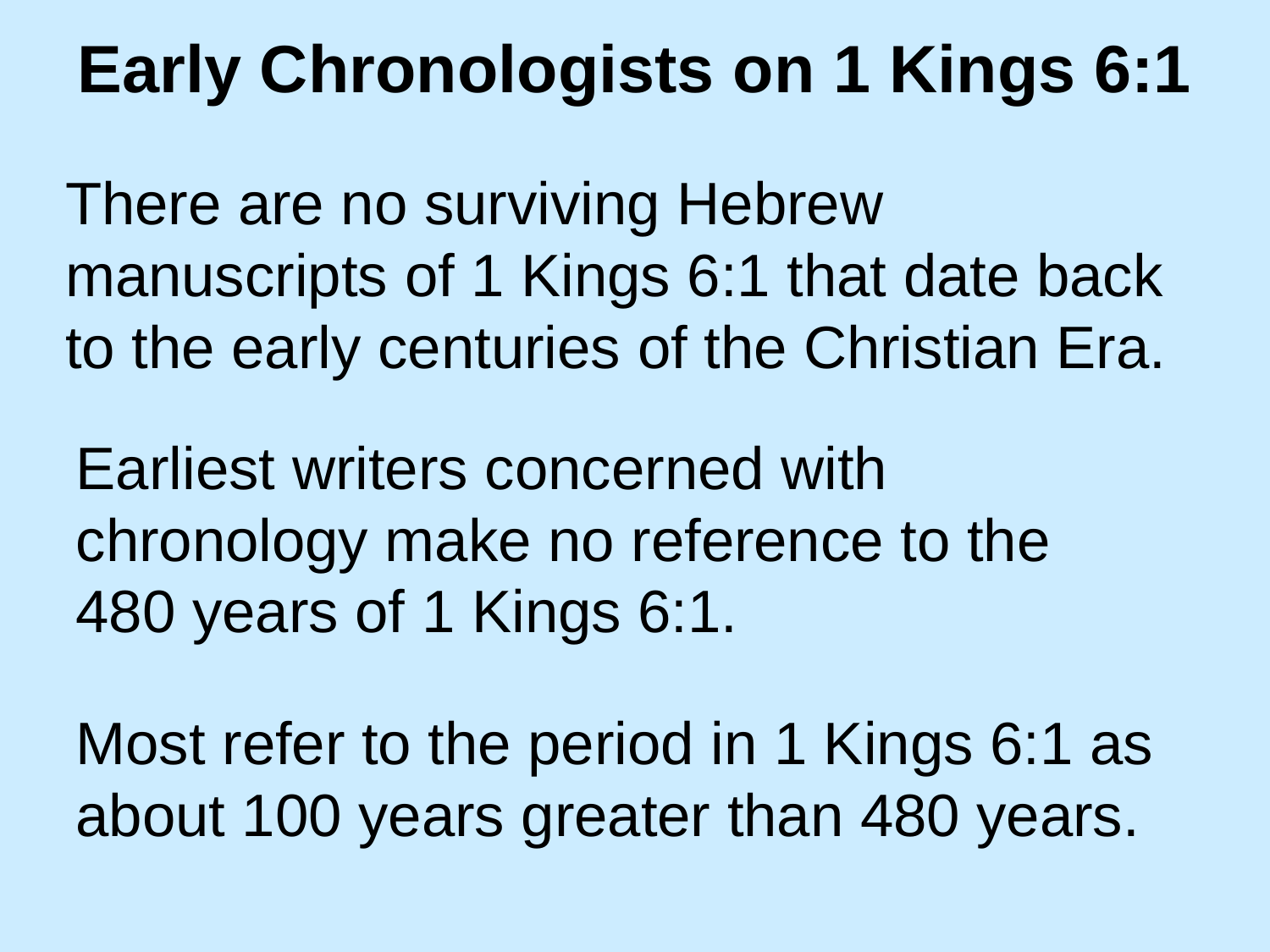

# Early Chronologists on 1 Kings 6:1
There are no surviving Hebrew manuscripts of 1 Kings 6:1 that date back to the early centuries of the Christian Era.
Earliest writers concerned with chronology make no reference to the 480 years of 1 Kings 6:1.
Most refer to the period in 1 Kings 6:1 as about 100 years greater than 480 years.